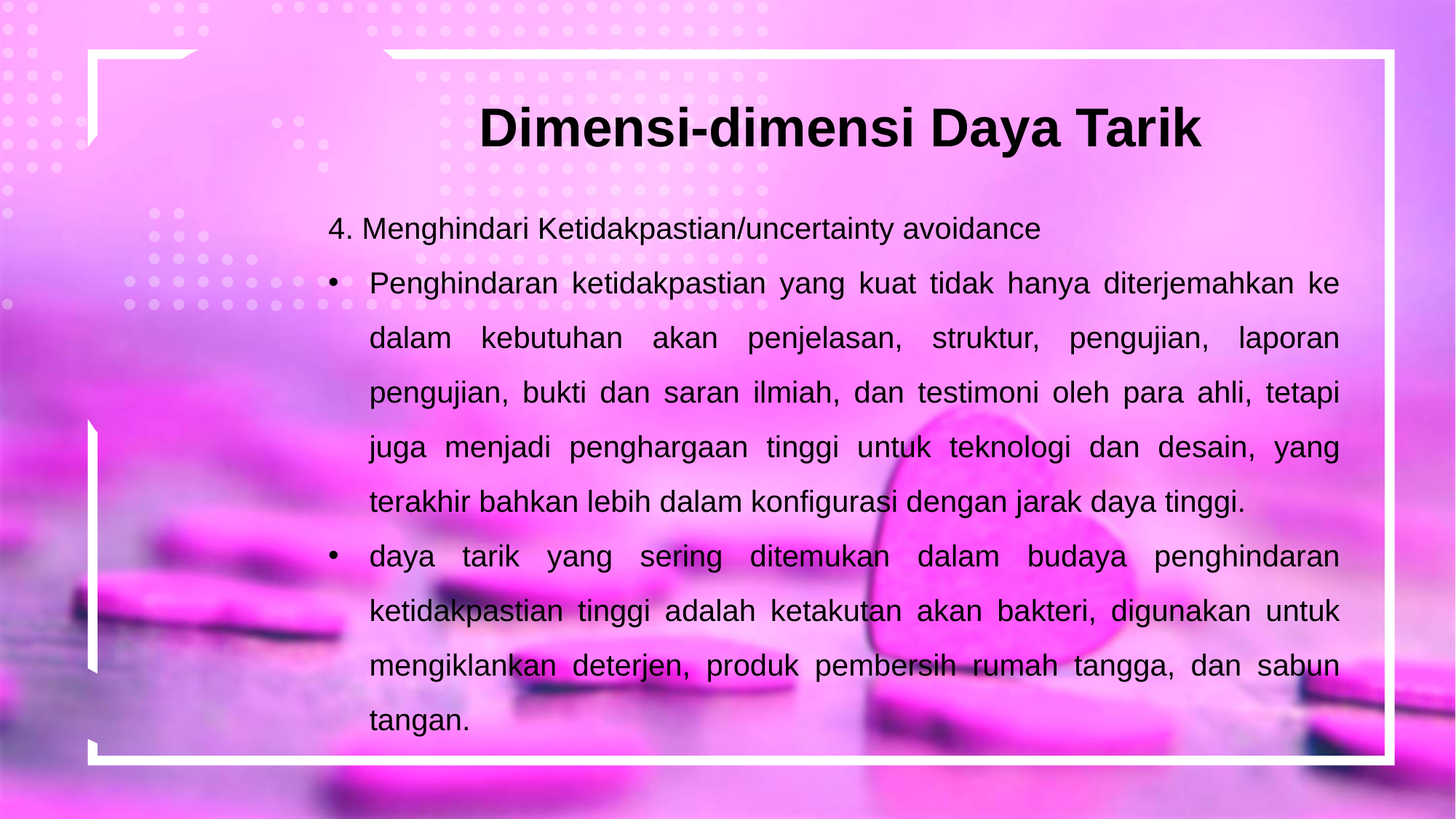

Dimensi-dimensi Daya Tarik
4. Menghindari Ketidakpastian/uncertainty avoidance
Penghindaran ketidakpastian yang kuat tidak hanya diterjemahkan ke dalam kebutuhan akan penjelasan, struktur, pengujian, laporan pengujian, bukti dan saran ilmiah, dan testimoni oleh para ahli, tetapi juga menjadi penghargaan tinggi untuk teknologi dan desain, yang terakhir bahkan lebih dalam konfigurasi dengan jarak daya tinggi.
daya tarik yang sering ditemukan dalam budaya penghindaran ketidakpastian tinggi adalah ketakutan akan bakteri, digunakan untuk mengiklankan deterjen, produk pembersih rumah tangga, dan sabun tangan.